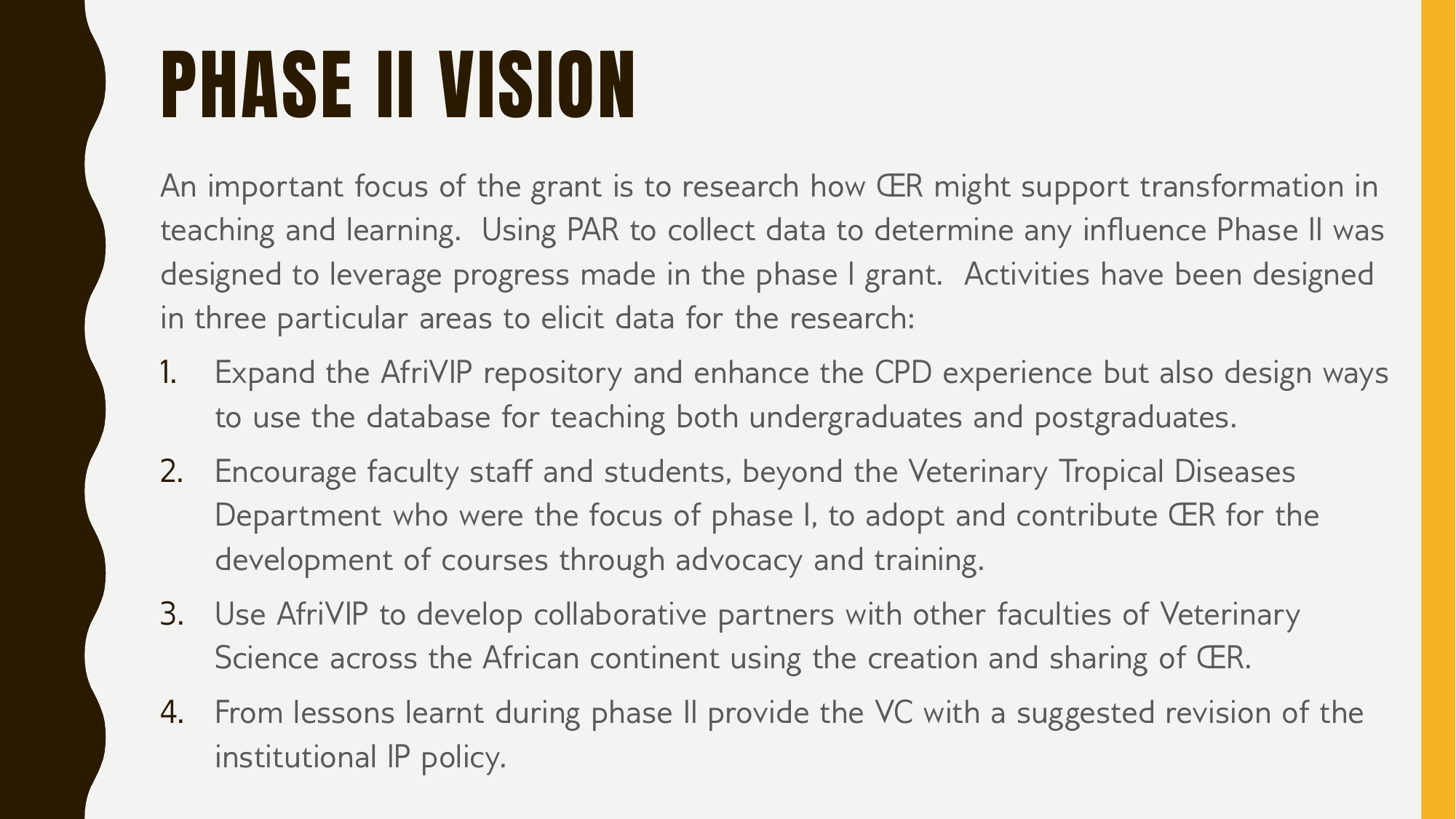

# Phase II Vision
An important focus of the grant is to research how OER might support transformation in teaching and learning.  Using PAR to collect data to determine any influence Phase II was designed to leverage progress made in the phase I grant.  Activities have been designed in three particular areas to elicit data for the research:
Expand the AfriVIP repository and enhance the CPD experience but also design ways to use the database for teaching both undergraduates and postgraduates.
Encourage faculty staff and students, beyond the Veterinary Tropical Diseases Department who were the focus of phase I, to adopt and contribute OER for the development of courses through advocacy and training.
Use AfriVIP to develop collaborative partners with other faculties of Veterinary Science across the African continent using the creation and sharing of OER.
From lessons learnt during phase II provide the VC with a suggested revision of the institutional IP policy.